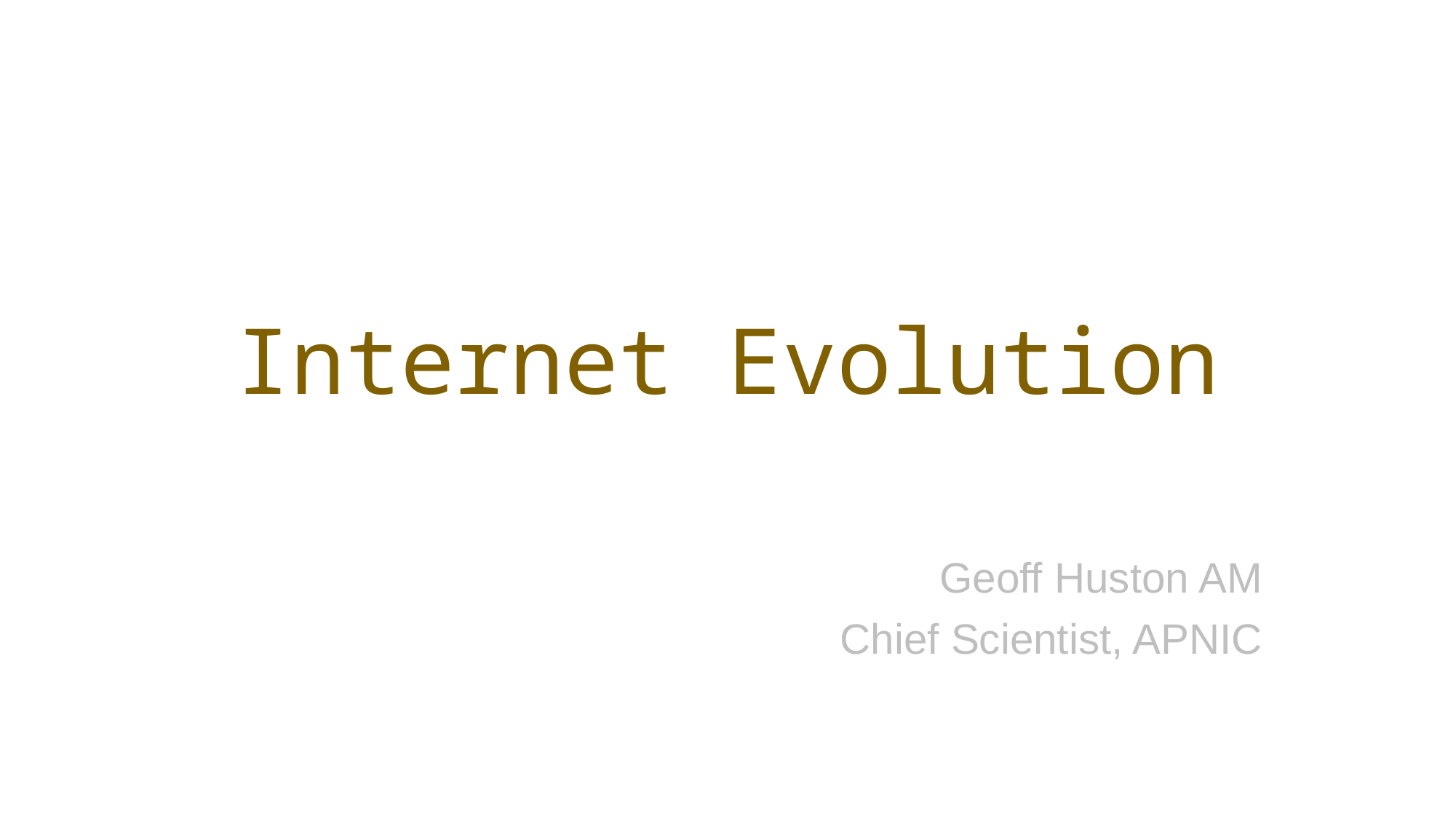

# Internet Evolution
Geoff Huston AM
Chief Scientist, APNIC